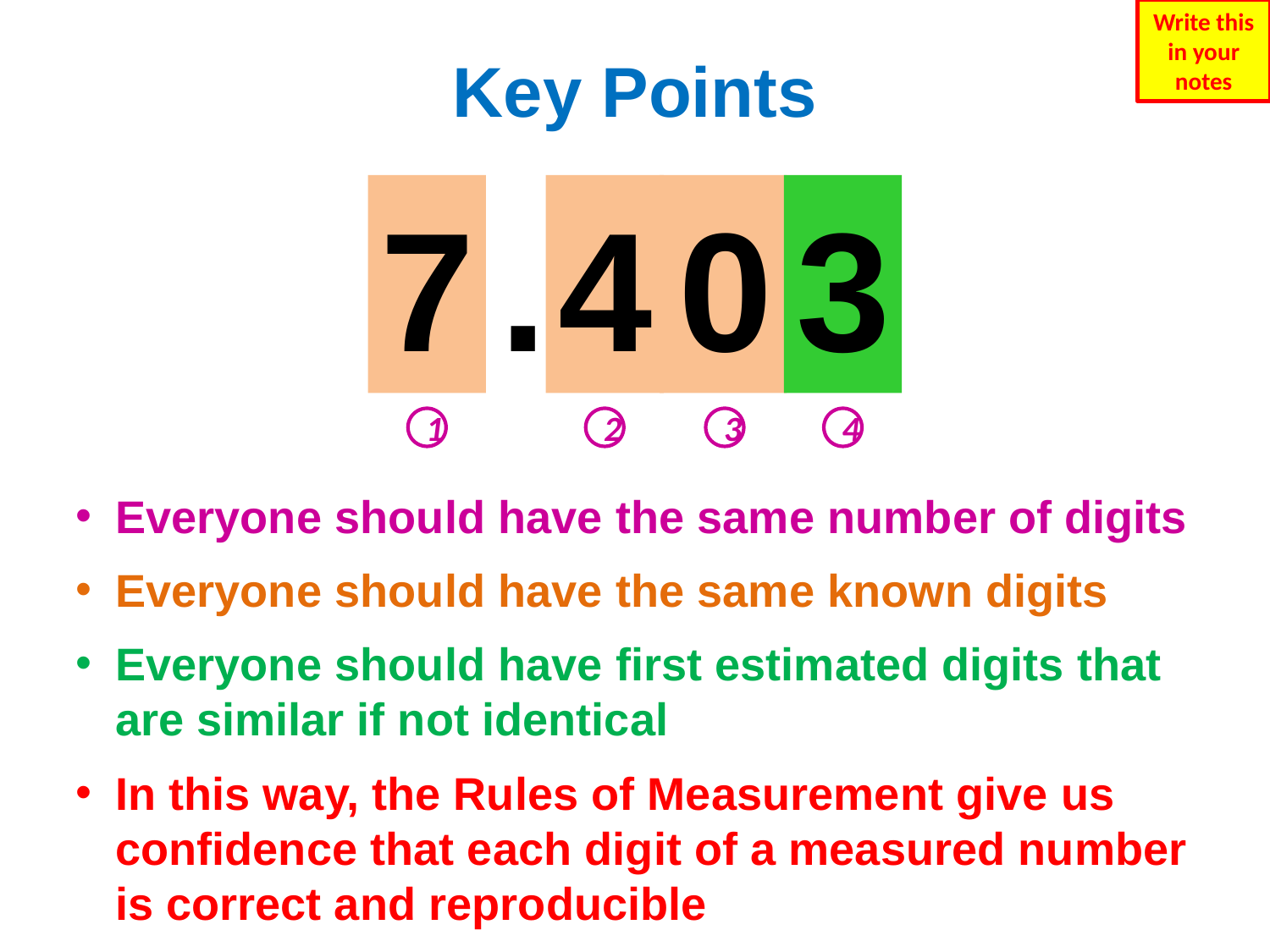

Write this in your notes
# Key Points

7
.
4
0
3

1
2
3
4
Everyone should have the same number of digits
Everyone should have the same known digits
Everyone should have first estimated digits that are similar if not identical
In this way, the Rules of Measurement give us confidence that each digit of a measured number is correct and reproducible